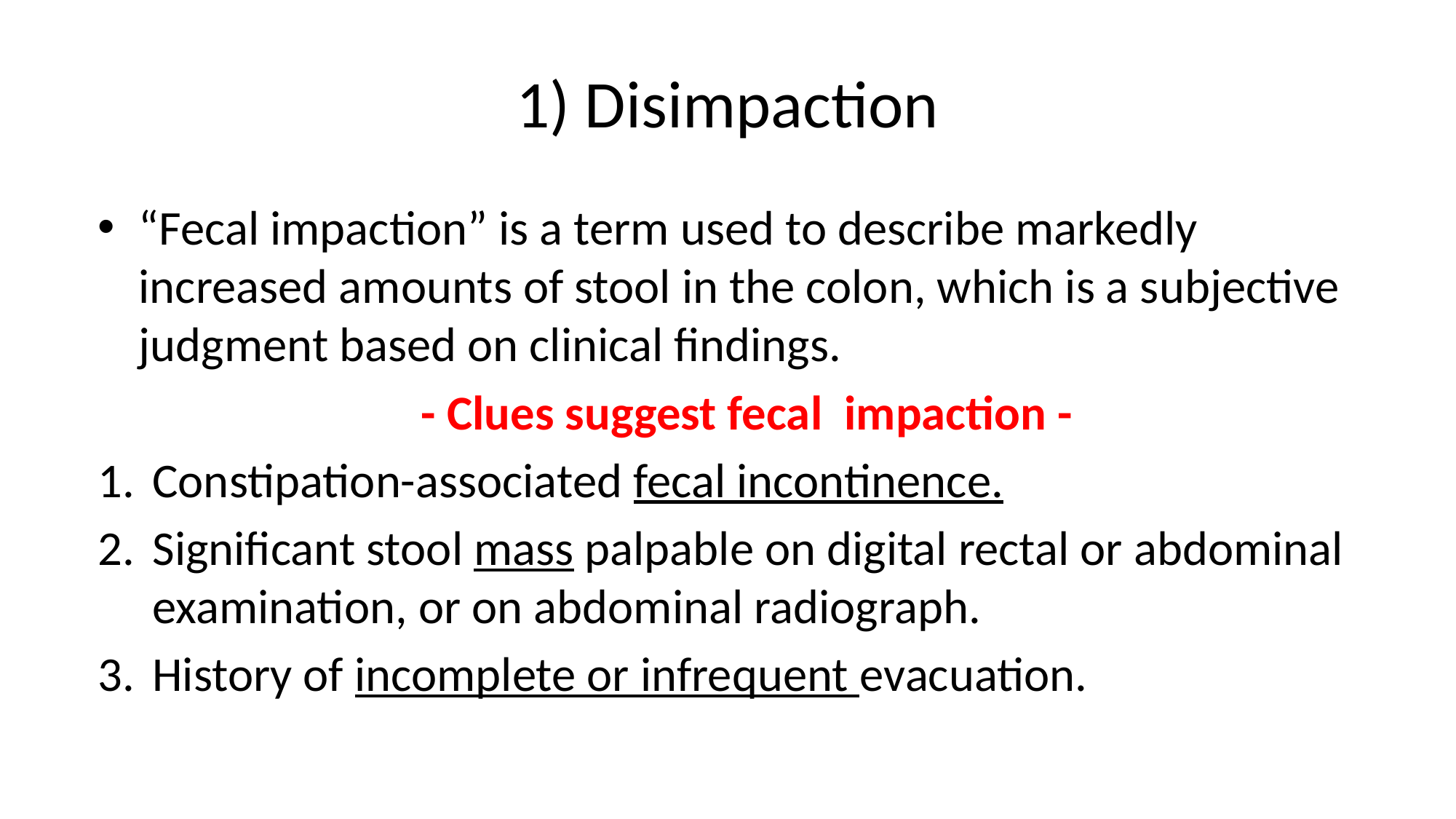

# 1) Disimpaction
“Fecal impaction” is a term used to describe markedly increased amounts of stool in the colon, which is a subjective judgment based on clinical findings.
- Clues suggest fecal  impaction -
Constipation-associated fecal incontinence.
Significant stool mass palpable on digital rectal or abdominal examination, or on abdominal radiograph.
History of incomplete or infrequent evacuation.